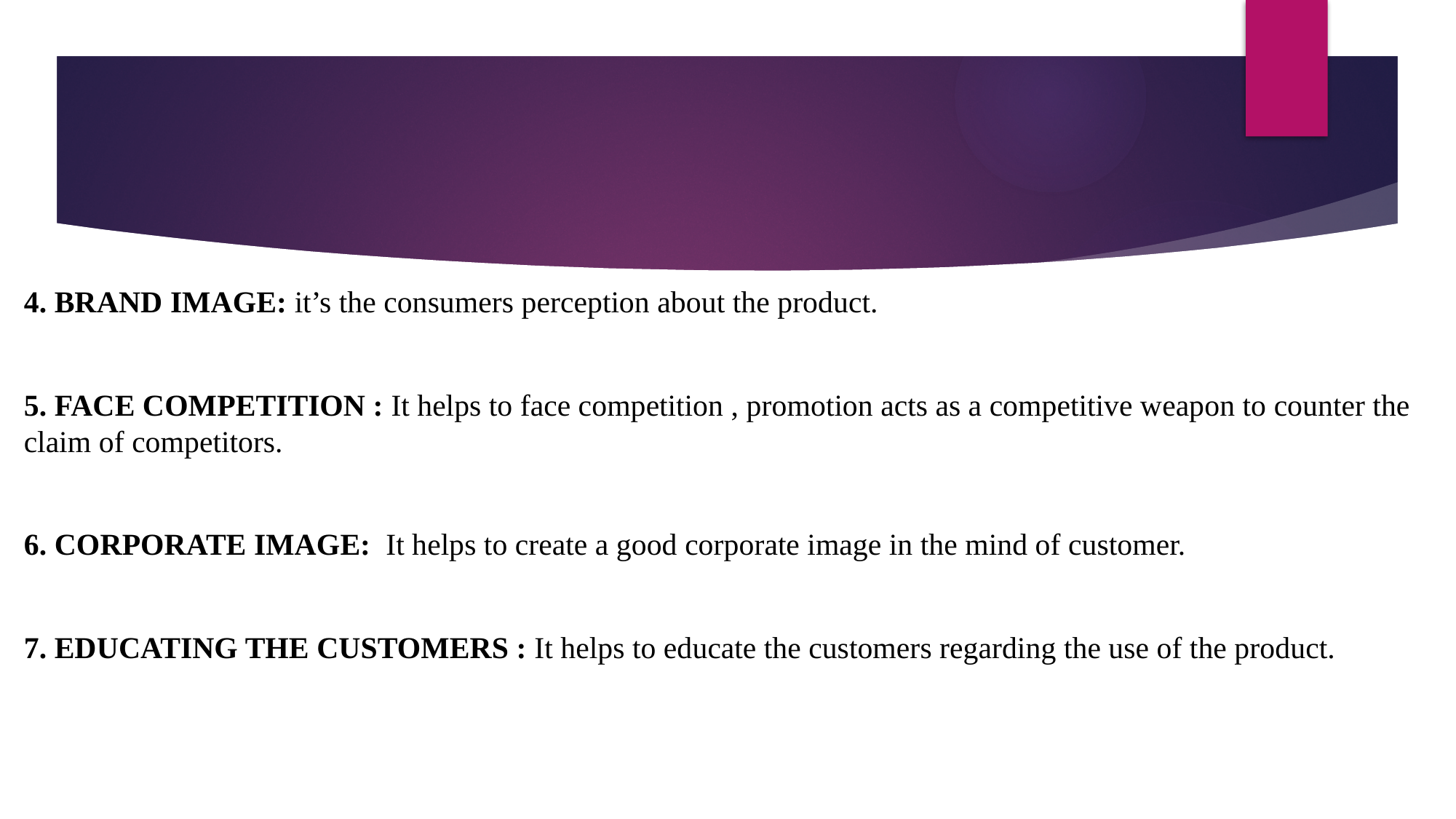

#
4. BRAND IMAGE: it’s the consumers perception about the product.

5. FACE COMPETITION : It helps to face competition , promotion acts as a competitive weapon to counter the claim of competitors.

6. CORPORATE IMAGE:  It helps to create a good corporate image in the mind of customer.

7. EDUCATING THE CUSTOMERS : It helps to educate the customers regarding the use of the product.